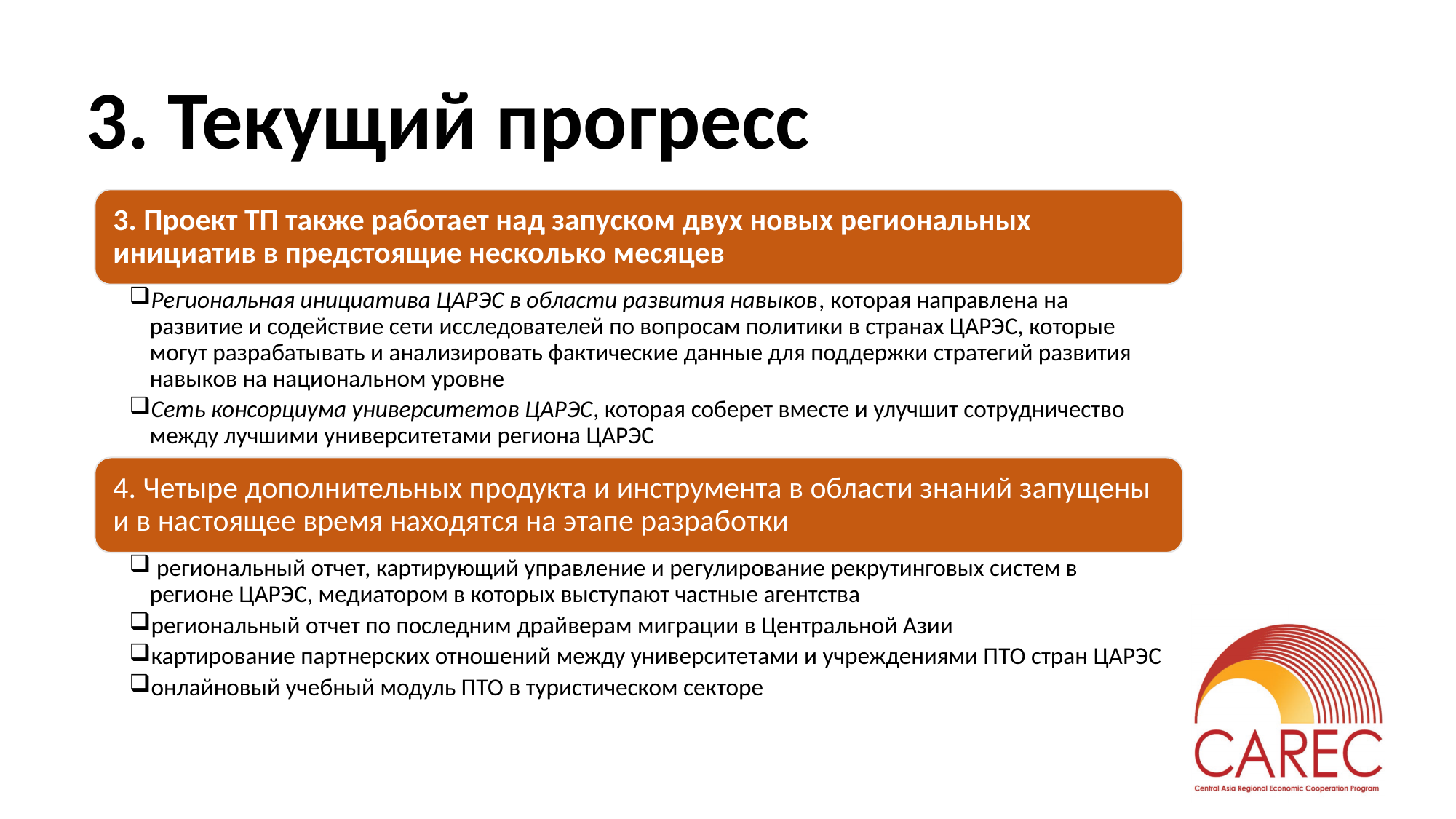

# 3. Текущий прогресс
3. Проект ТП также работает над запуском двух новых региональных инициатив в предстоящие несколько месяцев
Региональная инициатива ЦАРЭС в области развития навыков, которая направлена на развитие и содействие сети исследователей по вопросам политики в странах ЦАРЭС, которые могут разрабатывать и анализировать фактические данные для поддержки стратегий развития навыков на национальном уровне
Сеть консорциума университетов ЦАРЭС, которая соберет вместе и улучшит сотрудничество между лучшими университетами региона ЦАРЭС
4. Четыре дополнительных продукта и инструмента в области знаний запущены и в настоящее время находятся на этапе разработки
 региональный отчет, картирующий управление и регулирование рекрутинговых систем в регионе ЦАРЭС, медиатором в которых выступают частные агентства
региональный отчет по последним драйверам миграции в Центральной Азии
картирование партнерских отношений между университетами и учреждениями ПТО стран ЦАРЭС
онлайновый учебный модуль ПТО в туристическом секторе